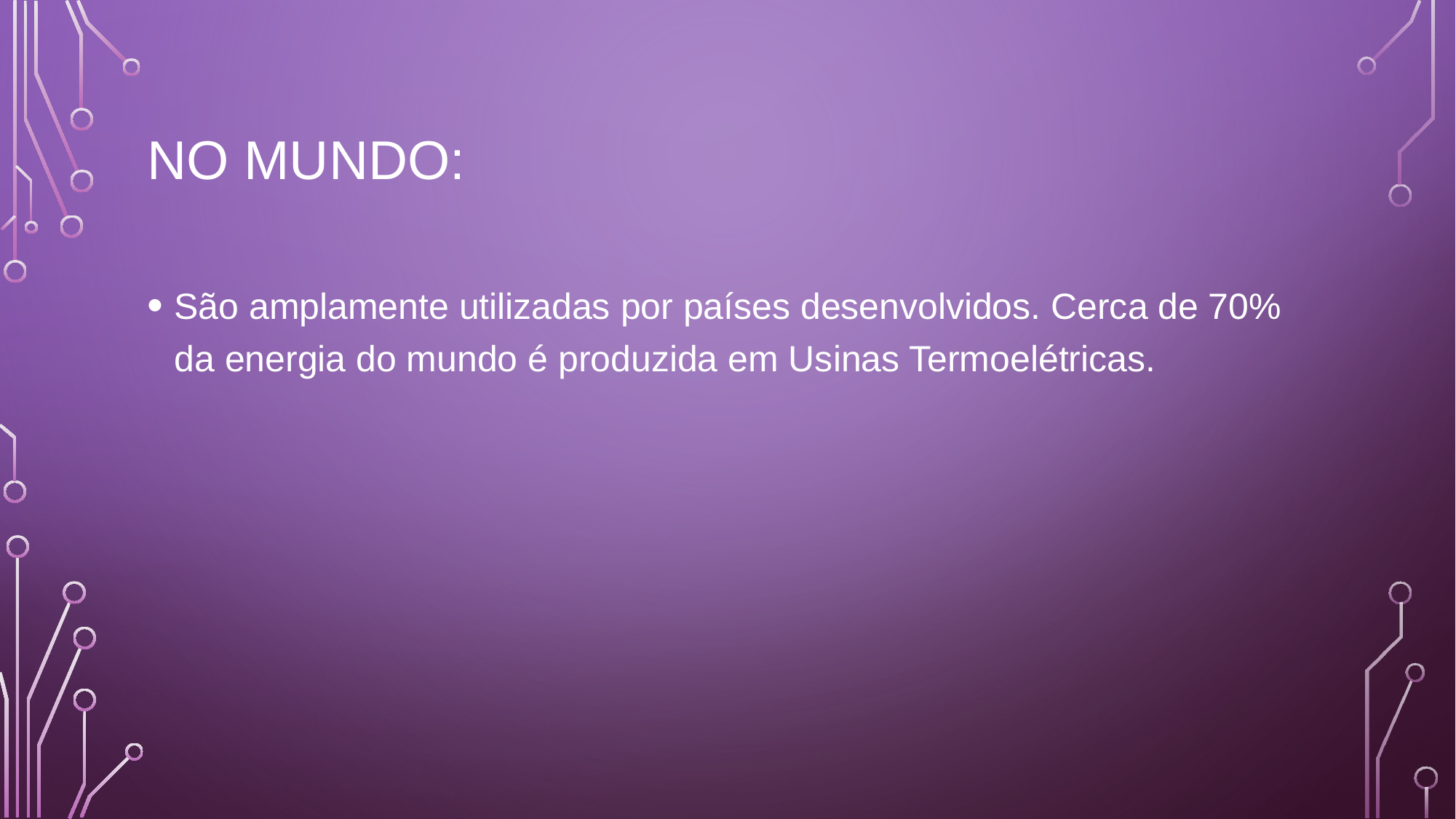

# No mundo:
São amplamente utilizadas por países desenvolvidos. Cerca de 70% da energia do mundo é produzida em Usinas Termoelétricas.